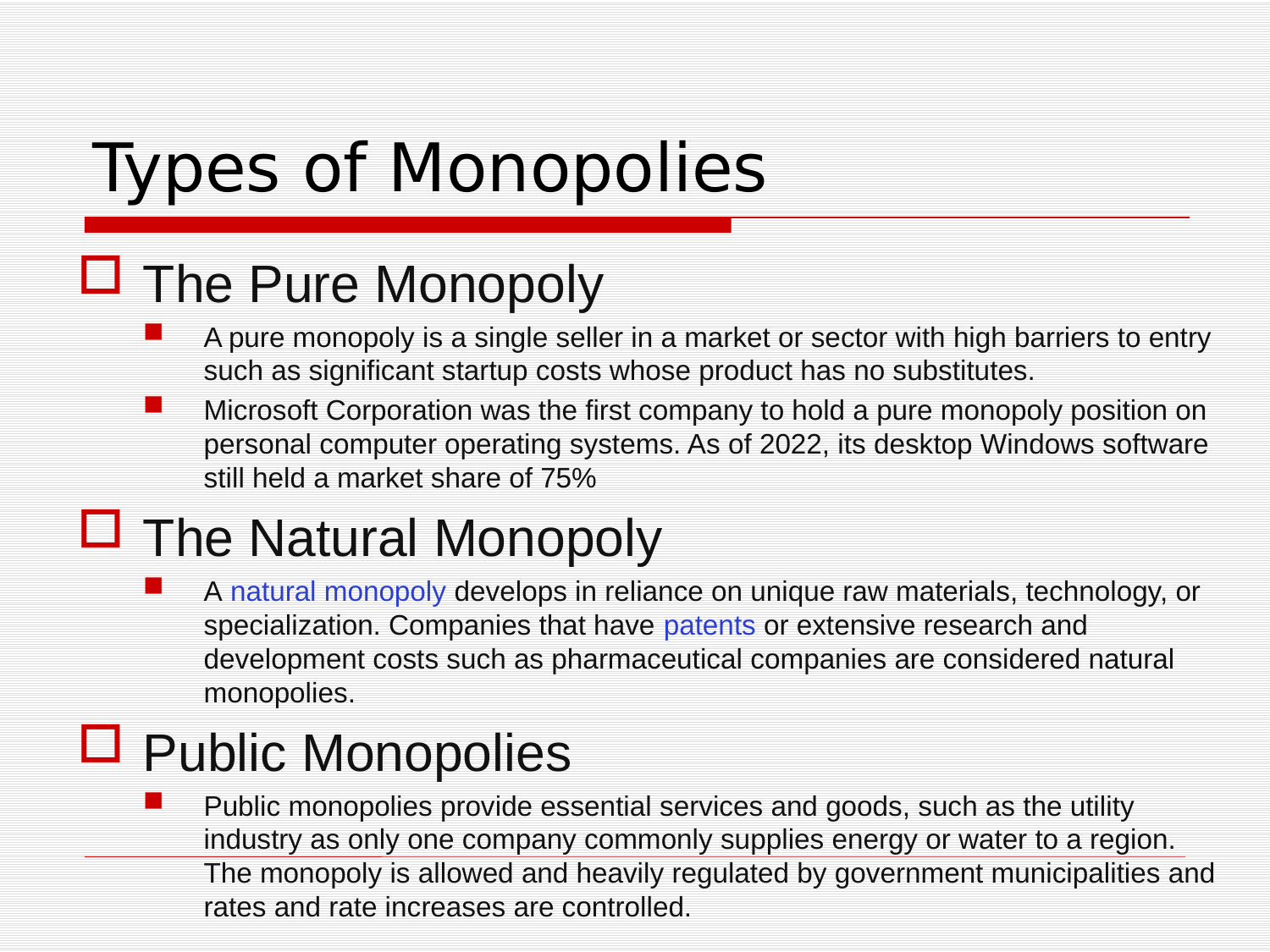

# Types of Monopolies
The Pure Monopoly
A pure monopoly is a single seller in a market or sector with high barriers to entry such as significant startup costs whose product has no substitutes.
Microsoft Corporation was the first company to hold a pure monopoly position on personal computer operating systems. As of 2022, its desktop Windows software still held a market share of 75%
The Natural Monopoly
A natural monopoly develops in reliance on unique raw materials, technology, or specialization. Companies that have patents or extensive research and development costs such as pharmaceutical companies are considered natural monopolies.
Public Monopolies
Public monopolies provide essential services and goods, such as the utility industry as only one company commonly supplies energy or water to a region. The monopoly is allowed and heavily regulated by government municipalities and rates and rate increases are controlled.